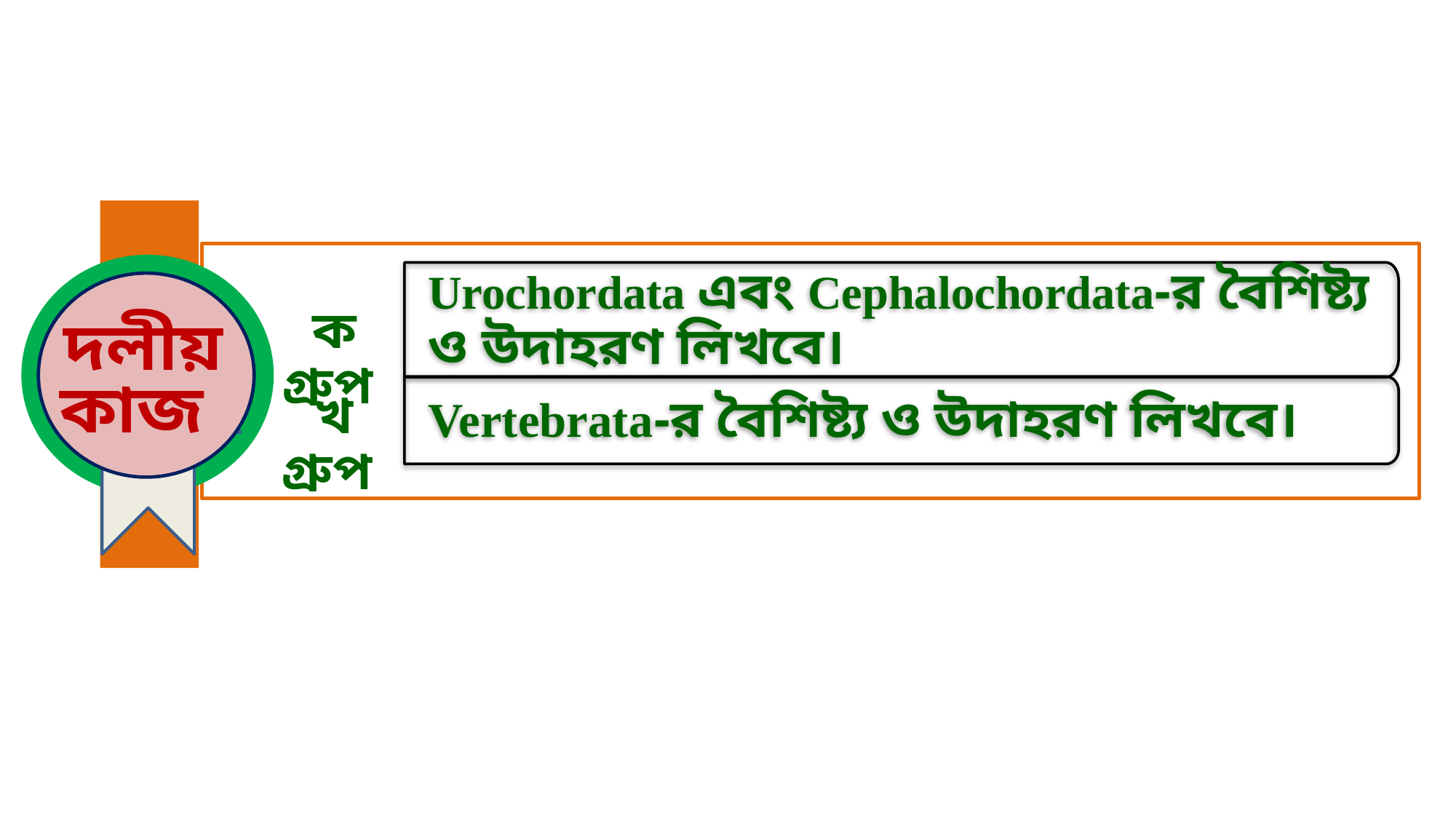

Urochordata এবং Cephalochordata-র বৈশিষ্ট্য ও উদাহরণ লিখবে।
Vertebrata-র বৈশিষ্ট্য ও উদাহরণ লিখবে।

ক গ্রুপ
দলীয় কাজ

খ গ্রুপ